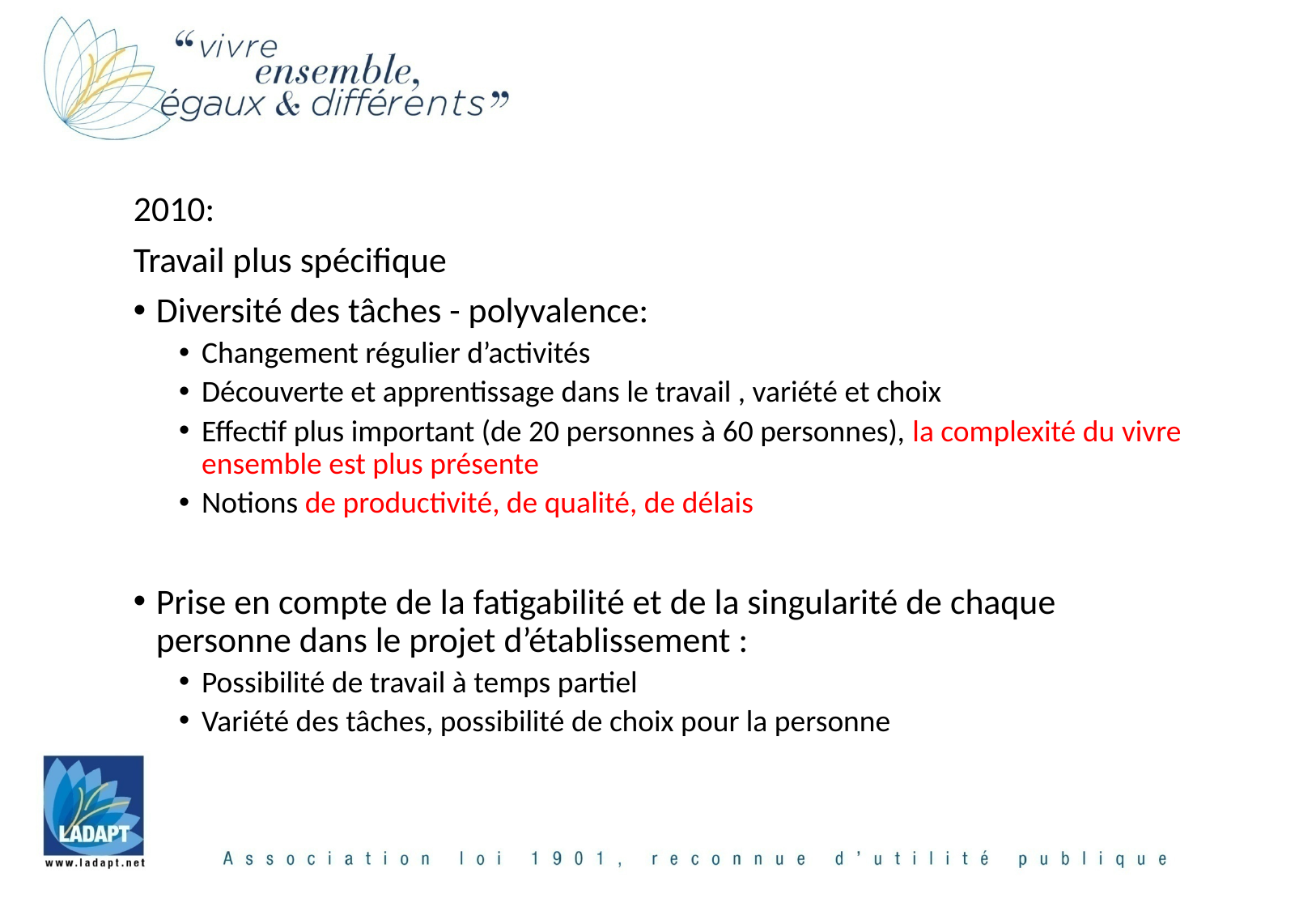

2010:
Travail plus spécifique
Diversité des tâches - polyvalence:
Changement régulier d’activités
Découverte et apprentissage dans le travail , variété et choix
Effectif plus important (de 20 personnes à 60 personnes), la complexité du vivre ensemble est plus présente
Notions de productivité, de qualité, de délais

Prise en compte de la fatigabilité et de la singularité de chaque personne dans le projet d’établissement :
Possibilité de travail à temps partiel
Variété des tâches, possibilité de choix pour la personne
3